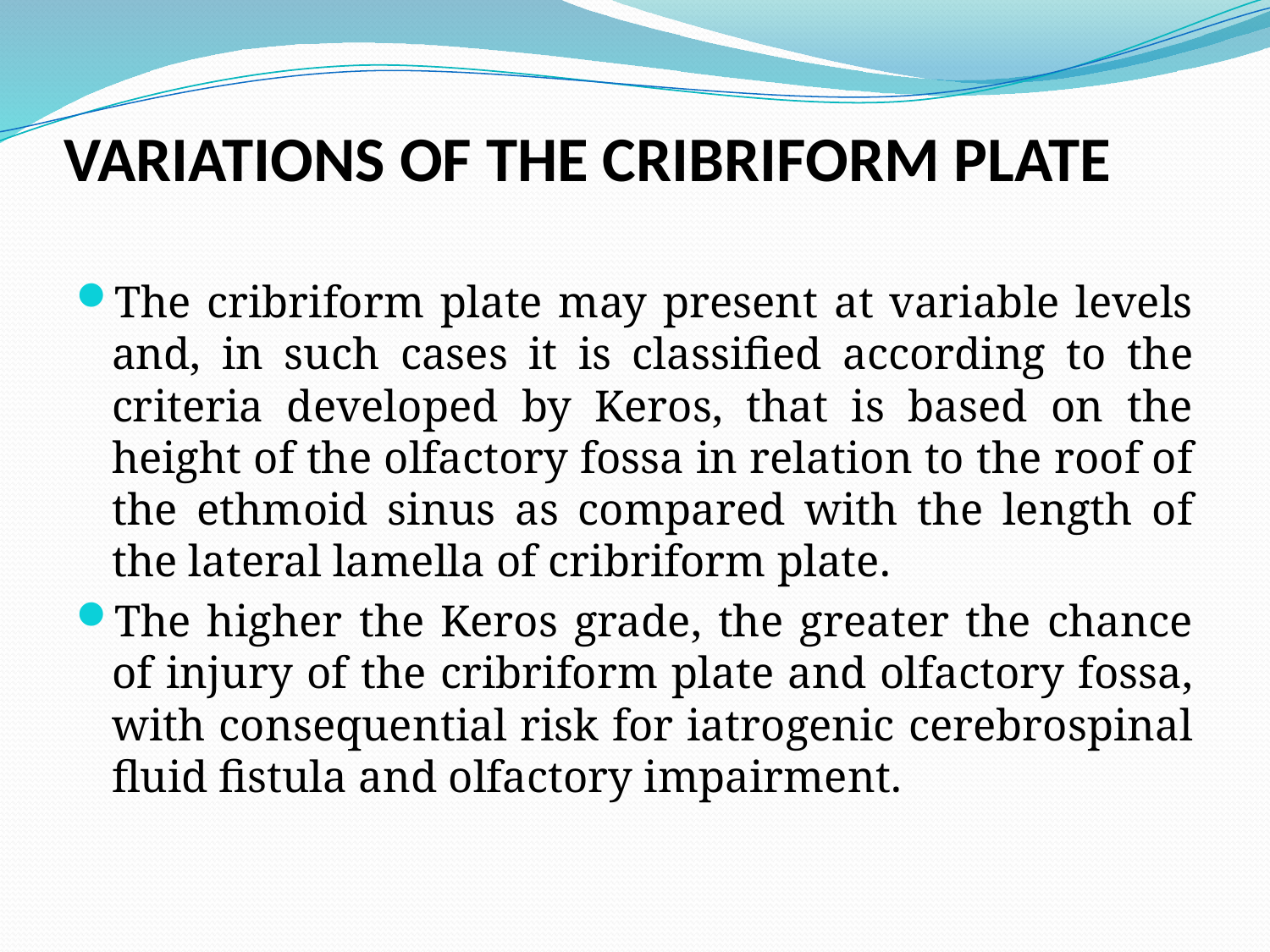

# VARIATIONS OF THE CRIBRIFORM PLATE
The cribriform plate may present at variable levels and, in such cases it is classified according to the criteria developed by Keros, that is based on the height of the olfactory fossa in relation to the roof of the ethmoid sinus as compared with the length of the lateral lamella of cribriform plate.
The higher the Keros grade, the greater the chance of injury of the cribriform plate and olfactory fossa, with consequential risk for iatrogenic cerebrospinal fluid fistula and olfactory impairment.